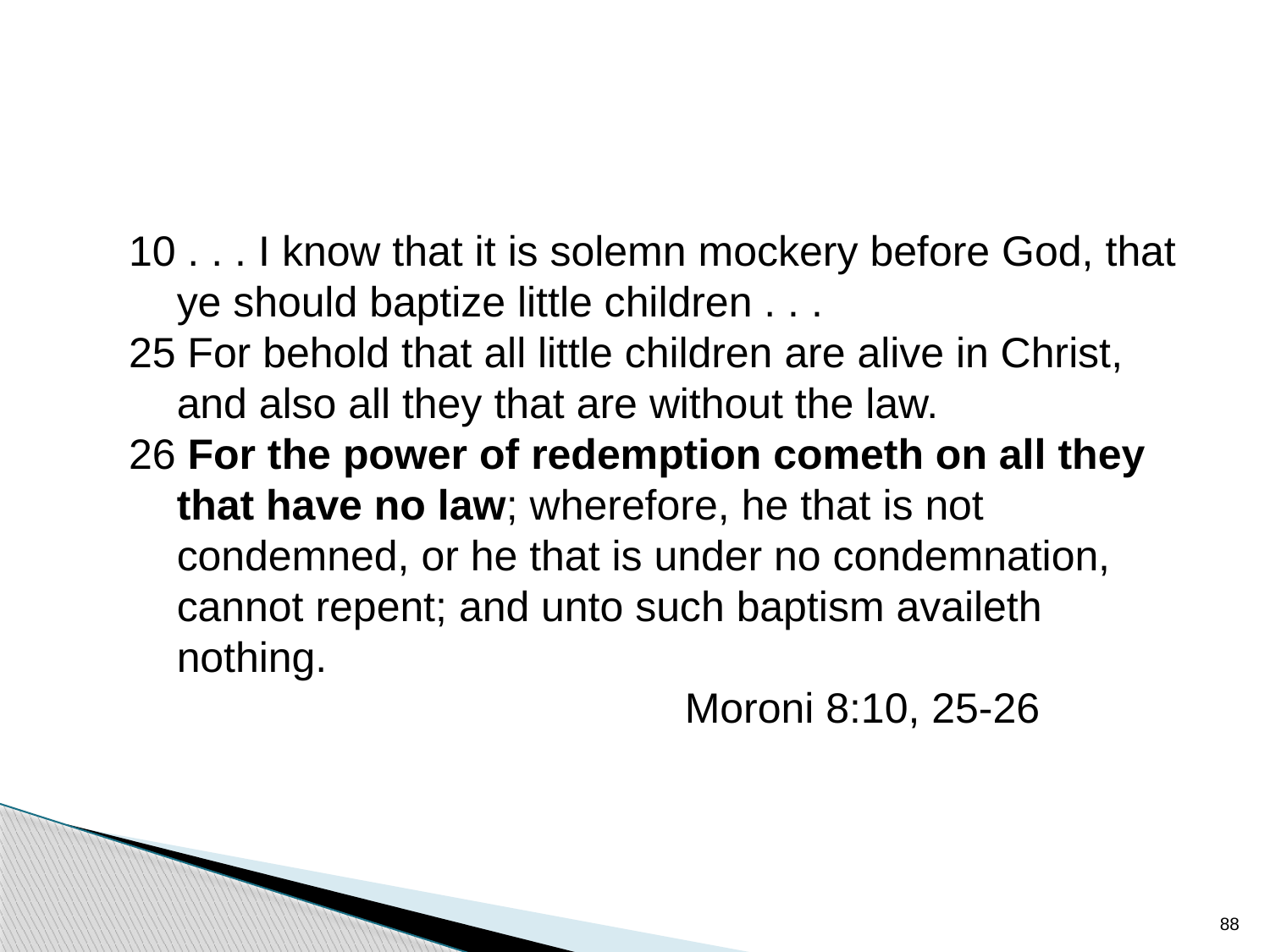

10 . . . I know that it is solemn mockery before God, that ye should baptize little children . . .
25 For behold that all little children are alive in Christ, and also all they that are without the law.
26 For the power of redemption cometh on all they that have no law; wherefore, he that is not condemned, or he that is under no condemnation, cannot repent; and unto such baptism availeth nothing.
			   		Moroni 8:10, 25-26
88